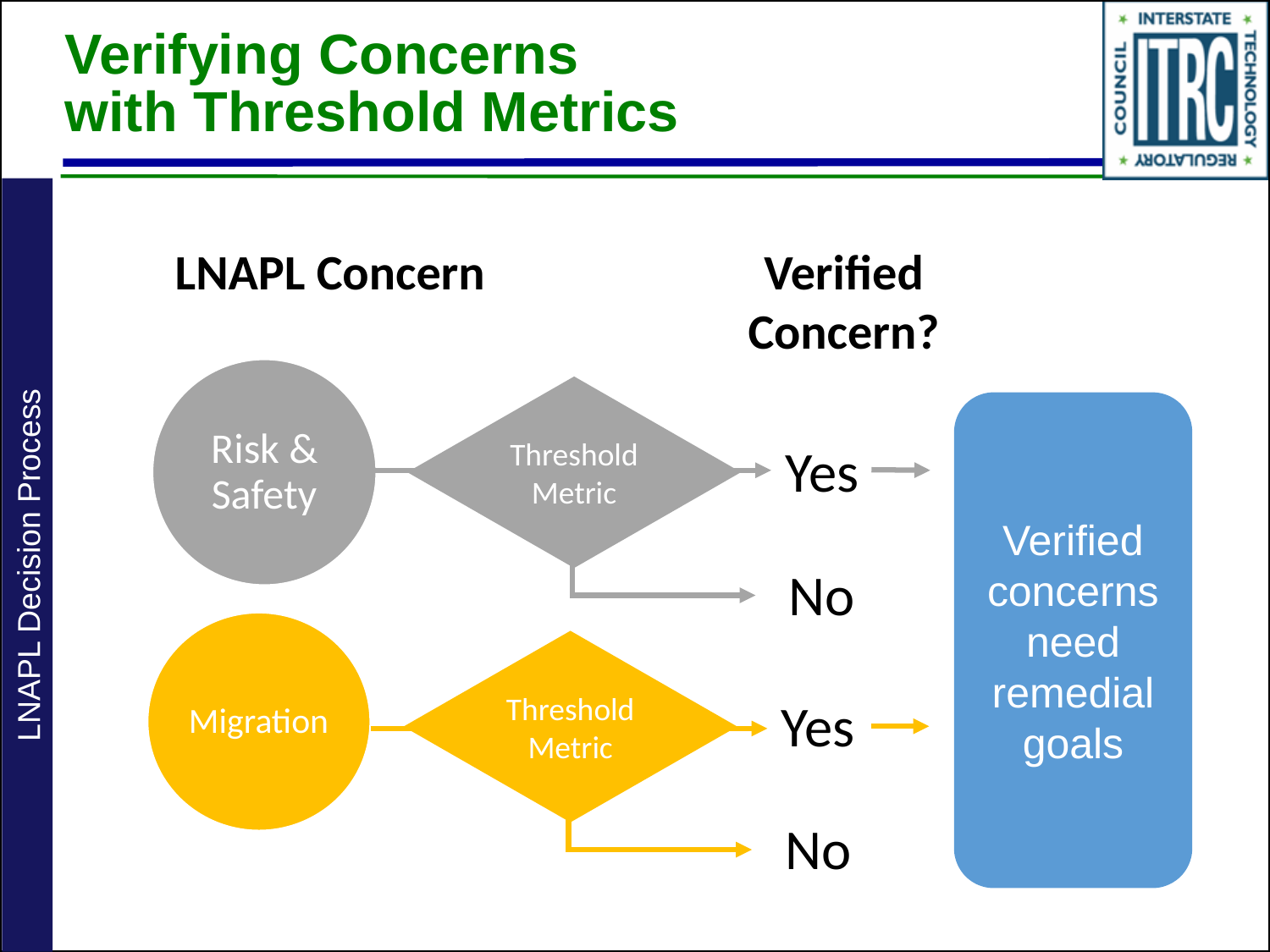

# Verifying Concerns with Threshold Metrics
LNAPL Concern
Verified Concern?

Risk & Safety
Threshold Metric
Verified concerns need remedial goals
Yes
LNAPL Decision Process
No

Migration
Threshold Metric
Yes
No